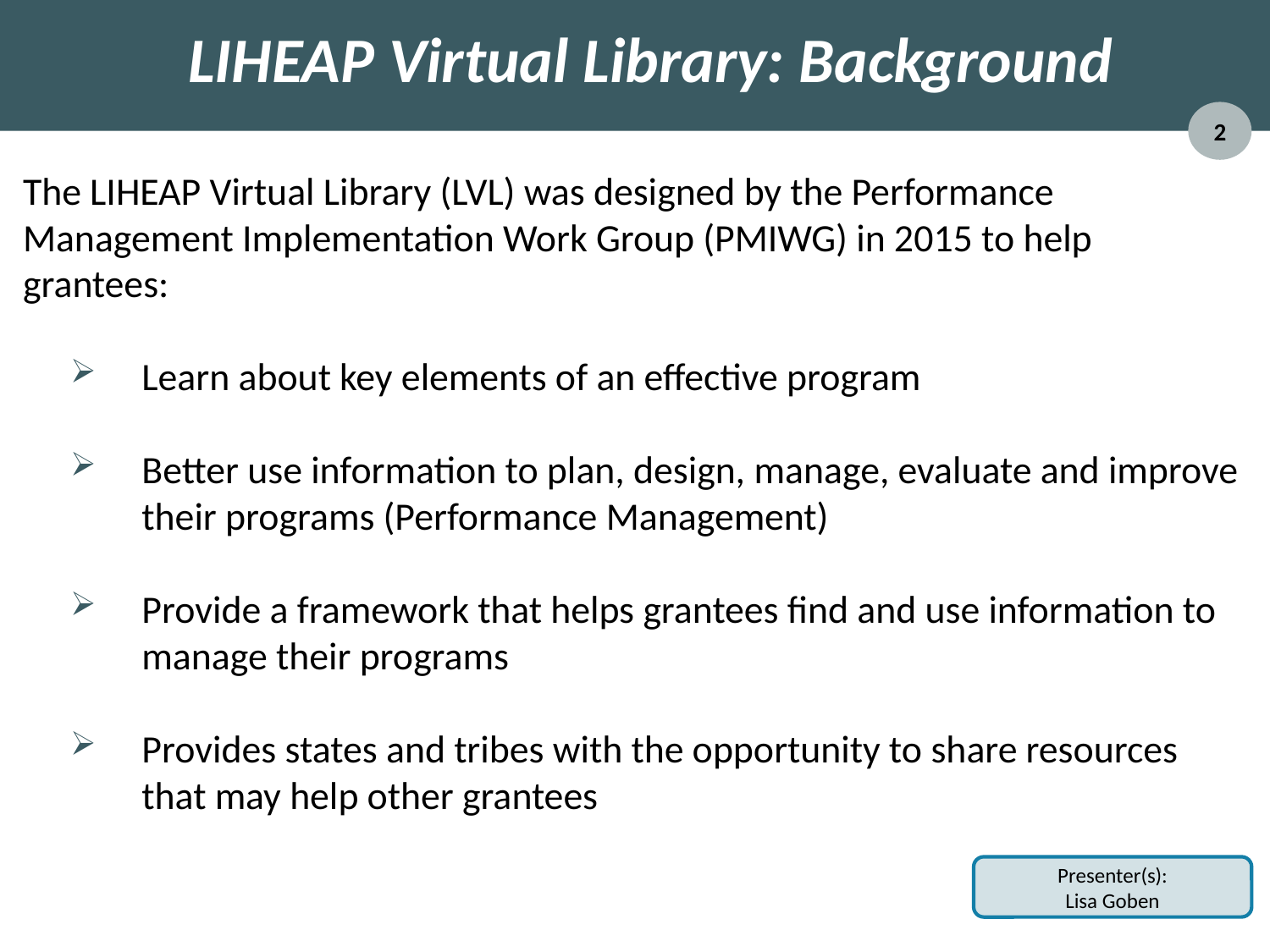

# LIHEAP Virtual Library: Background
2
The LIHEAP Virtual Library (LVL) was designed by the Performance Management Implementation Work Group (PMIWG) in 2015 to help grantees:

Learn about key elements of an effective program

Better use information to plan, design, manage, evaluate and improve their programs (Performance Management)

Provide a framework that helps grantees find and use information to manage their programs

Provides states and tribes with the opportunity to share resources that may help other grantees
Presenter(s):
Lisa Goben